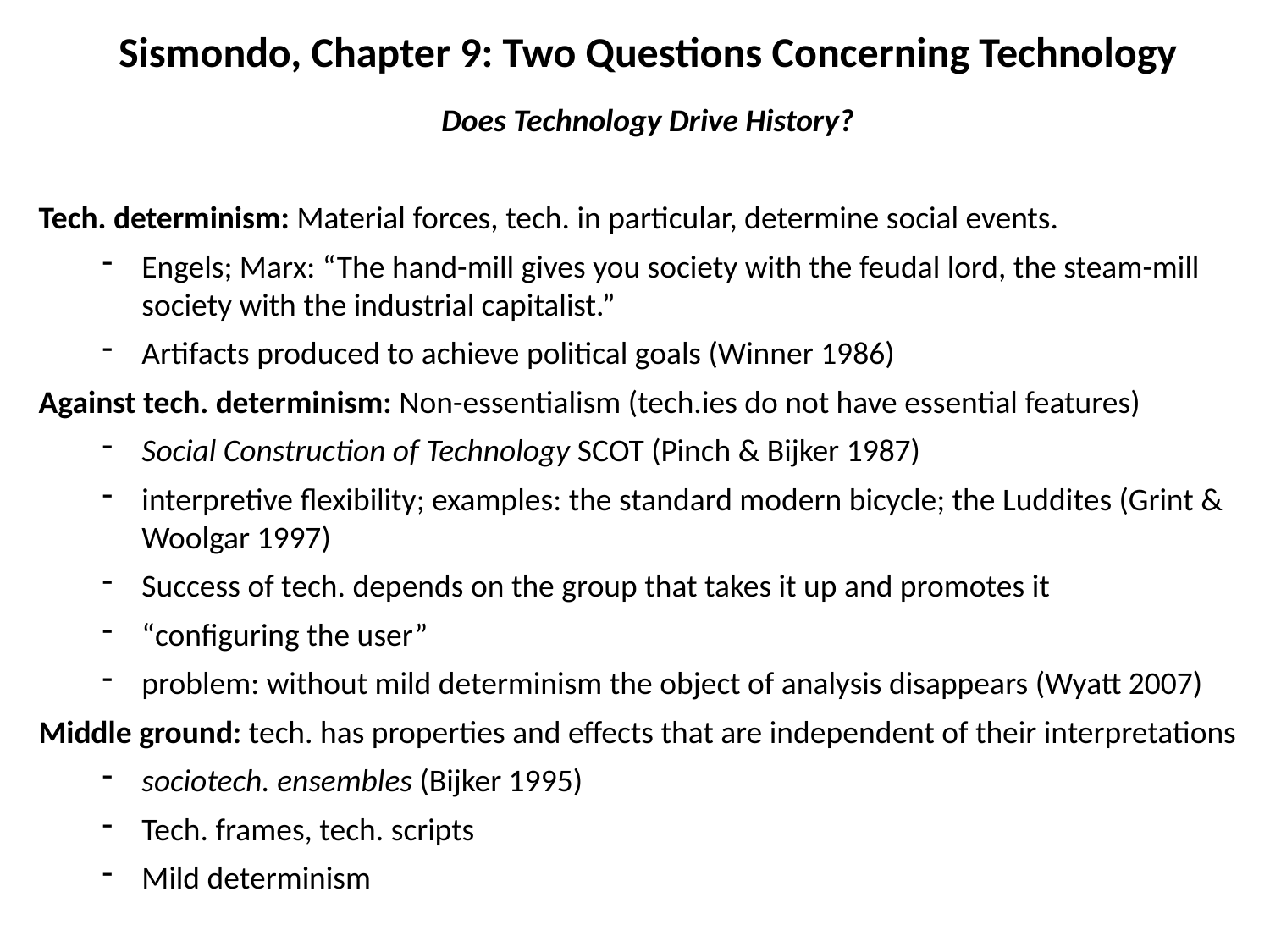

Sismondo, Chapter 9: Two Questions Concerning Technology
Does Technology Drive History?

Tech. determinism: Material forces, tech. in particular, determine social events.
Engels; Marx: “The hand-mill gives you society with the feudal lord, the steam-mill society with the industrial capitalist.”
Artifacts produced to achieve political goals (Winner 1986)
Against tech. determinism: Non-essentialism (tech.ies do not have essential features)
Social Construction of Technology SCOT (Pinch & Bijker 1987)
interpretive flexibility; examples: the standard modern bicycle; the Luddites (Grint & Woolgar 1997)
Success of tech. depends on the group that takes it up and promotes it
“configuring the user”
problem: without mild determinism the object of analysis disappears (Wyatt 2007)
Middle ground: tech. has properties and effects that are independent of their interpretations
sociotech. ensembles (Bijker 1995)
Tech. frames, tech. scripts
Mild determinism